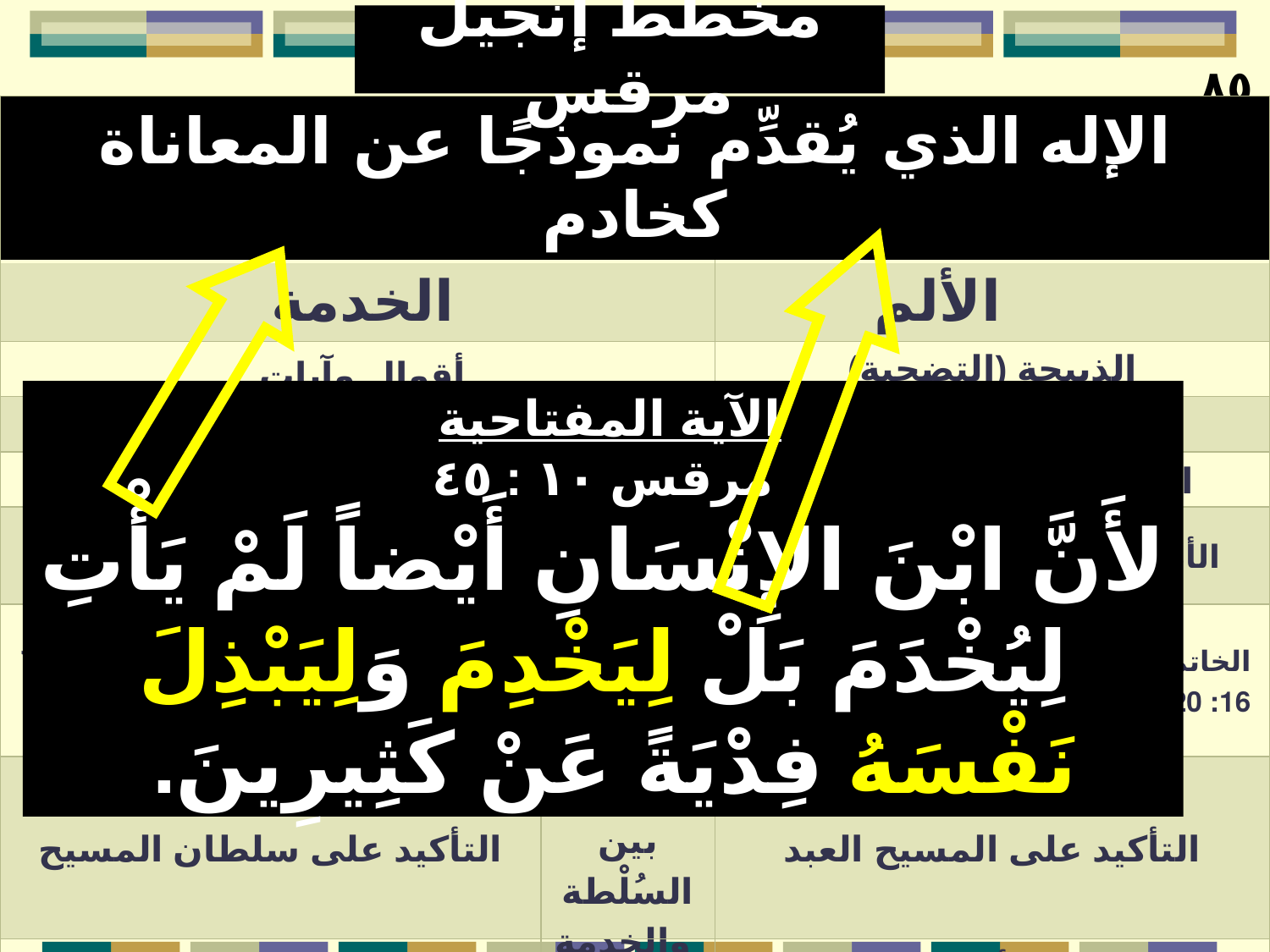

مخطَّط إنجيل مرقس
٨٥
| الإله الذي يُقدِّم نموذجًا عن المعاناة كخادم |  |  |  |  |  |  |  |  |
| --- | --- | --- | --- | --- | --- | --- | --- | --- |
| الخدمة |  |  |  |  | الألم |  |  |  |
| أقوال وآيات |  |  |  |  | الذبيحة (التضحية) |  |  |  |
| الجليل وبيريا (عبْر الأردن) |  |  |  |  | يهوذا وأورشليم |  |  |  |
| آتٍ |  | معارضة الخدمة |  |  | ضحَّى بنفسه |  | القيامة |  |
| 1: 1-13 |  | 1: 14- 10: 52 |  |  | الأصحاحات 11-15 |  | الأصحاح 16 |  |
| المعبود ويوحنا 1: 1-8 | المعمودية والتجربة 1: 9-13 | مأمورية 1: 14 – 2: 12 | معارضة 2: 13 – 8: 26 | توجيهات 8: 27 – 10: 52 | رفْض 11-13 | آلام المسيح 14-15 | برهان 16: 1-8 | الخاتمة 16: 9-20 |
| التأكيد على سلطان المسيح |  |  |  | التوتر بين السُلْطة والخدمة | التأكيد على المسيح العبد |  |  |  |
| ٣ سنوات |  |  |  | ٦ أشهر | ٨ أيام |  |  |  |
| روما |  |  |  |  |  |  |  |  |
| كُتِب في أثناء الفترة الزمنية ما بين ٦٤ - ٦٨ م يُغطِّي الفترة الزمنية ما بين ٢٩ - ٣٣ م |  |  |  |  |  |  |  |  |

الآية المفتاحية
مرقس ١٠ : ٤٥
لأَنَّ ابْنَ الإِنْسَانِ أَيْضاً لَمْ يَأْتِ لِيُخْدَمَ بَلْ لِيَخْدِمَ وَلِيَبْذِلَ نَفْسَهُ فِدْيَةً عَنْ كَثِيرِينَ.